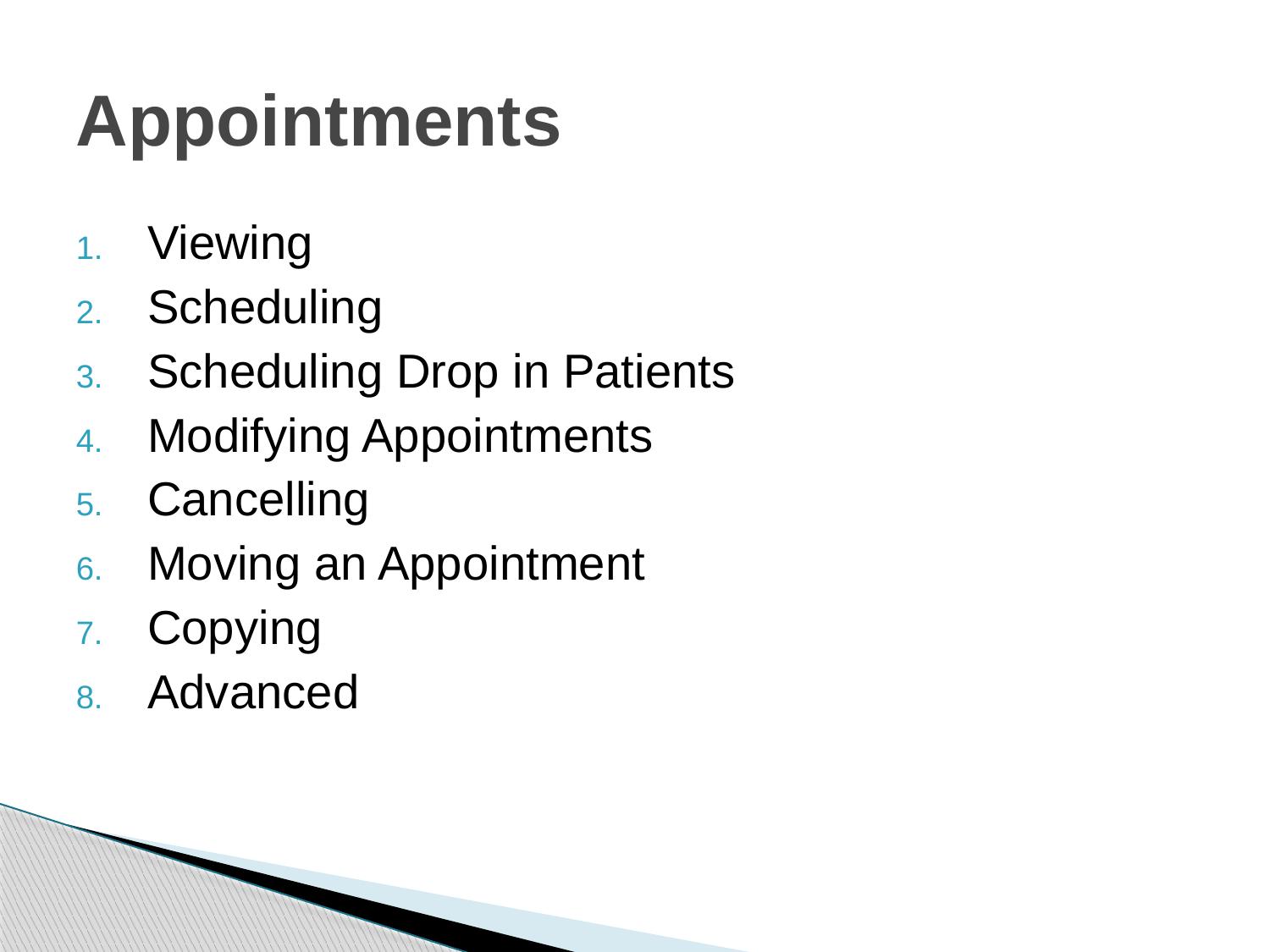

# Appointments
Viewing
Scheduling
Scheduling Drop in Patients
Modifying Appointments
Cancelling
Moving an Appointment
Copying
Advanced